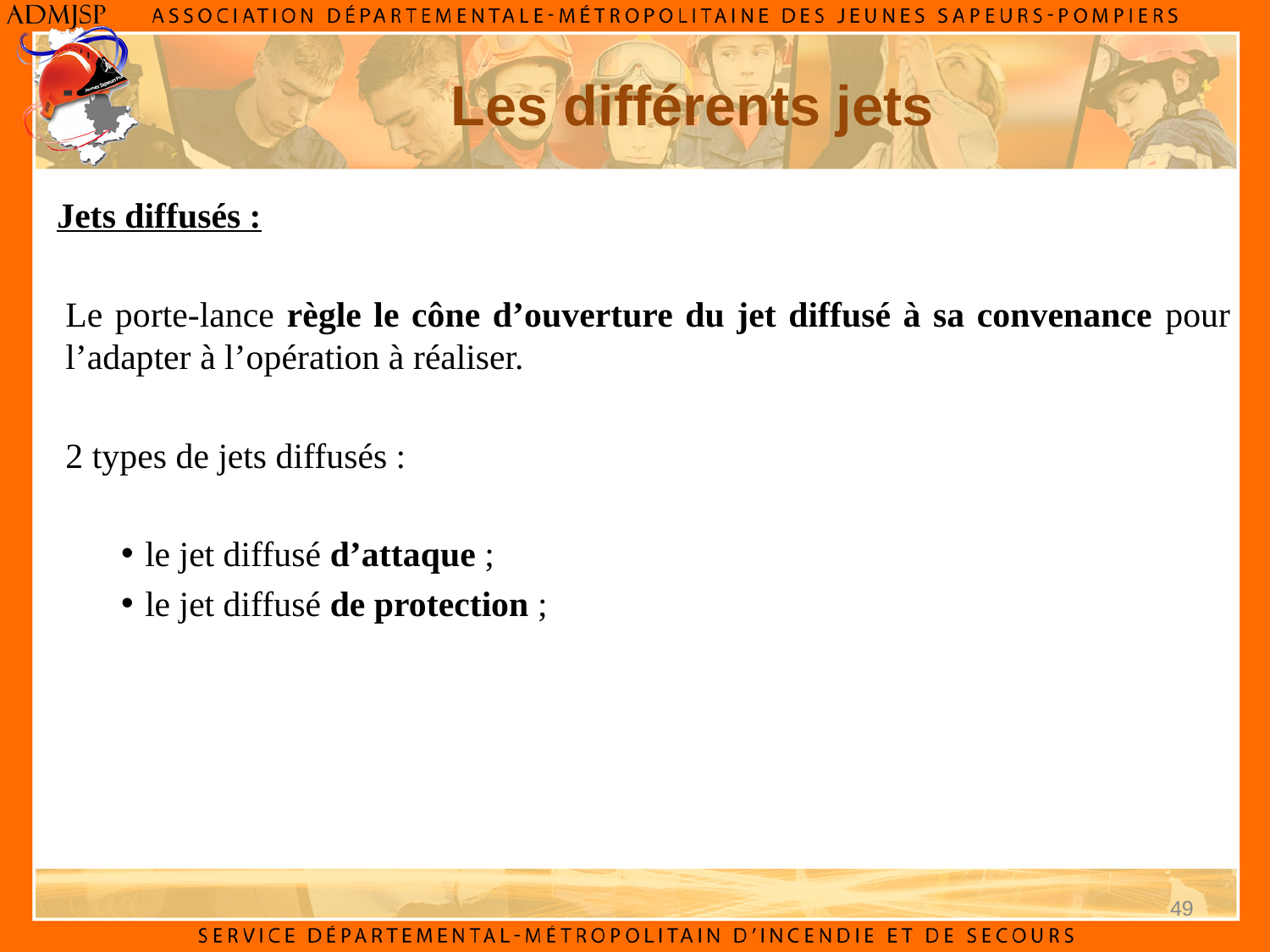

# Les différents jets
Jets diffusés :
Le porte-lance règle le cône d’ouverture du jet diffusé à sa convenance pour l’adapter à l’opération à réaliser.

2 types de jets diffusés :

le jet diffusé d’attaque ;
le jet diffusé de protection ;
49